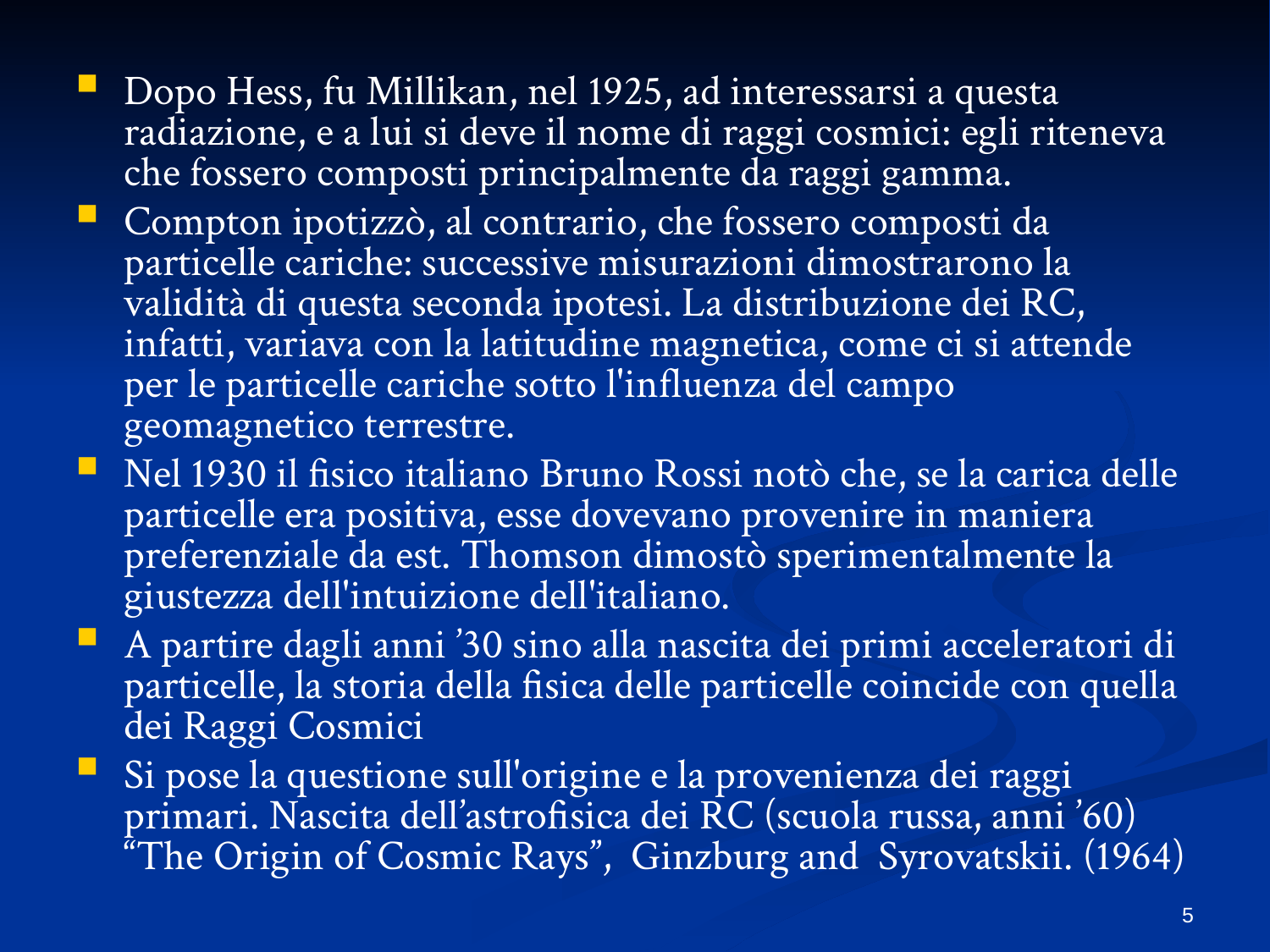

Dopo Hess, fu Millikan, nel 1925, ad interessarsi a questa radiazione, e a lui si deve il nome di raggi cosmici: egli riteneva che fossero composti principalmente da raggi gamma.
Compton ipotizzò, al contrario, che fossero composti da particelle cariche: successive misurazioni dimostrarono la validità di questa seconda ipotesi. La distribuzione dei RC, infatti, variava con la latitudine magnetica, come ci si attende per le particelle cariche sotto l'influenza del campo geomagnetico terrestre.
Nel 1930 il fisico italiano Bruno Rossi notò che, se la carica delle particelle era positiva, esse dovevano provenire in maniera preferenziale da est. Thomson dimostò sperimentalmente la giustezza dell'intuizione dell'italiano.
A partire dagli anni ’30 sino alla nascita dei primi acceleratori di particelle, la storia della fisica delle particelle coincide con quella dei Raggi Cosmici
Si pose la questione sull'origine e la provenienza dei raggi primari. Nascita dell’astrofisica dei RC (scuola russa, anni ’60) “The Origin of Cosmic Rays”,  Ginzburg and  Syrovatskii. (1964)

5